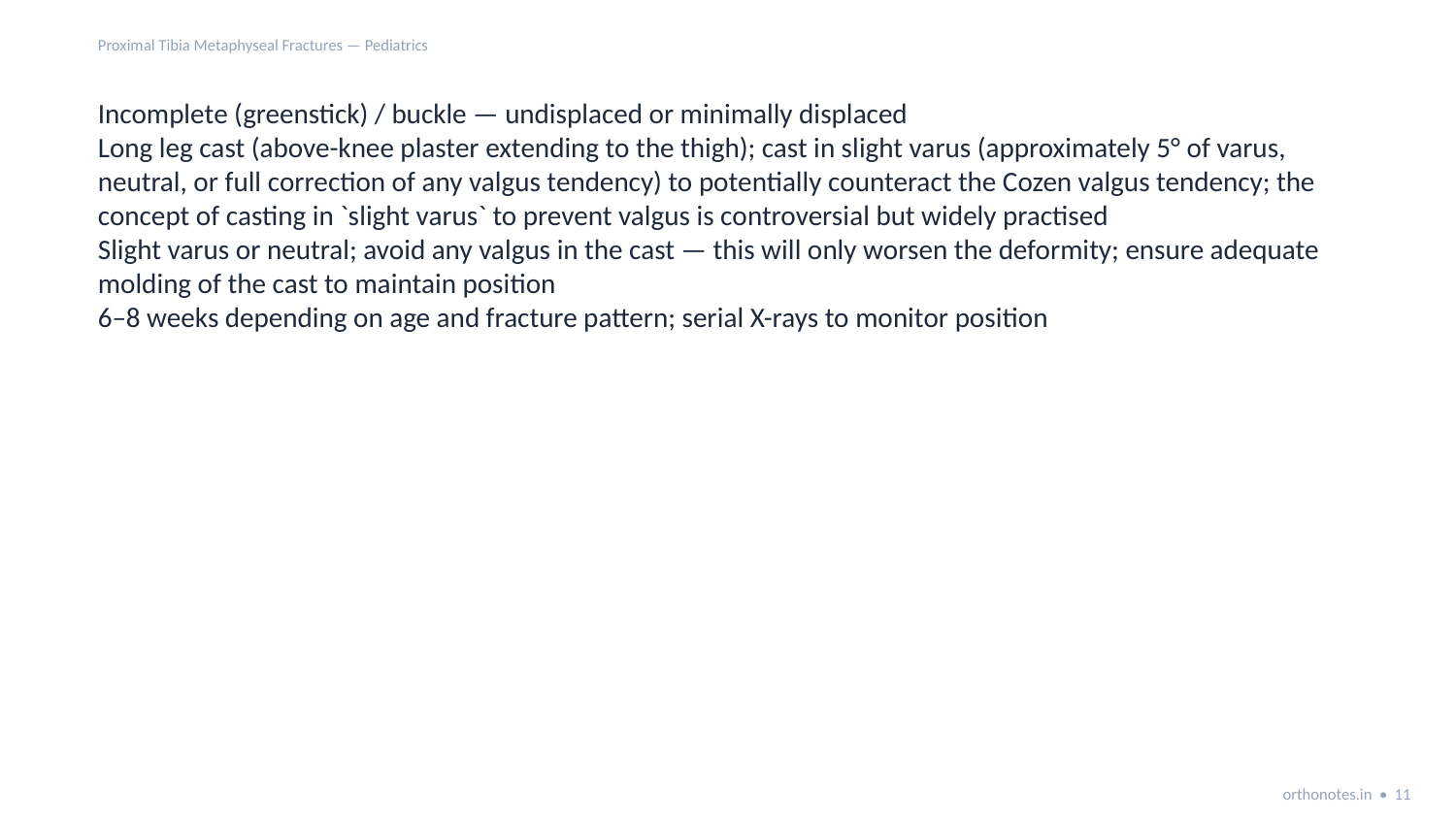

Proximal Tibia Metaphyseal Fractures — Pediatrics
Incomplete (greenstick) / buckle — undisplaced or minimally displaced
Long leg cast (above-knee plaster extending to the thigh); cast in slight varus (approximately 5° of varus, neutral, or full correction of any valgus tendency) to potentially counteract the Cozen valgus tendency; the concept of casting in `slight varus` to prevent valgus is controversial but widely practised
Slight varus or neutral; avoid any valgus in the cast — this will only worsen the deformity; ensure adequate molding of the cast to maintain position
6–8 weeks depending on age and fracture pattern; serial X-rays to monitor position
orthonotes.in  •  11